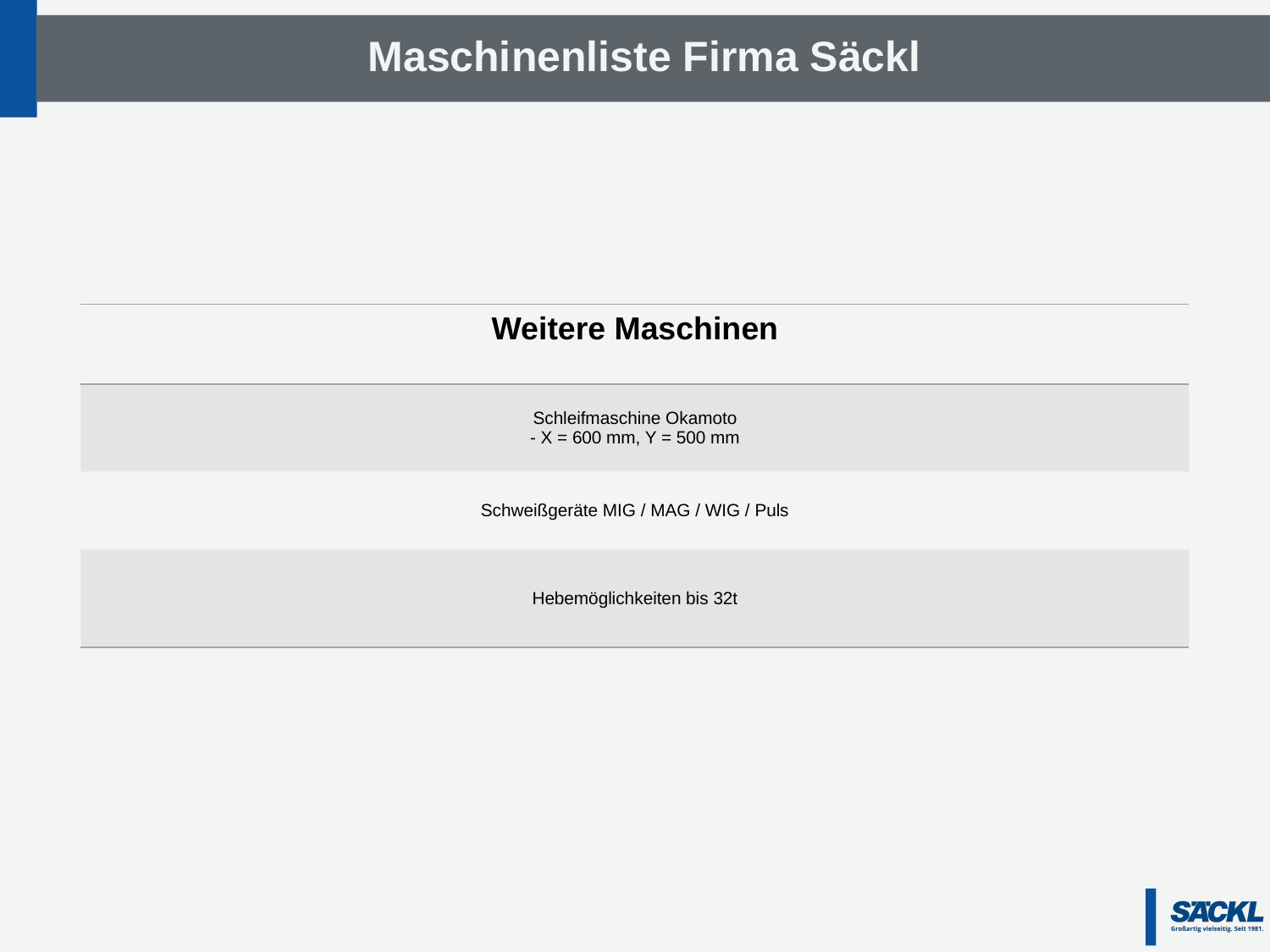

Maschinenliste Firma Säckl
| Weitere Maschinen |
| --- |
| Schleifmaschine Okamoto - X = 600 mm, Y = 500 mm |
| Schweißgeräte MIG / MAG / WIG / Puls |
| Hebemöglichkeiten bis 32t |